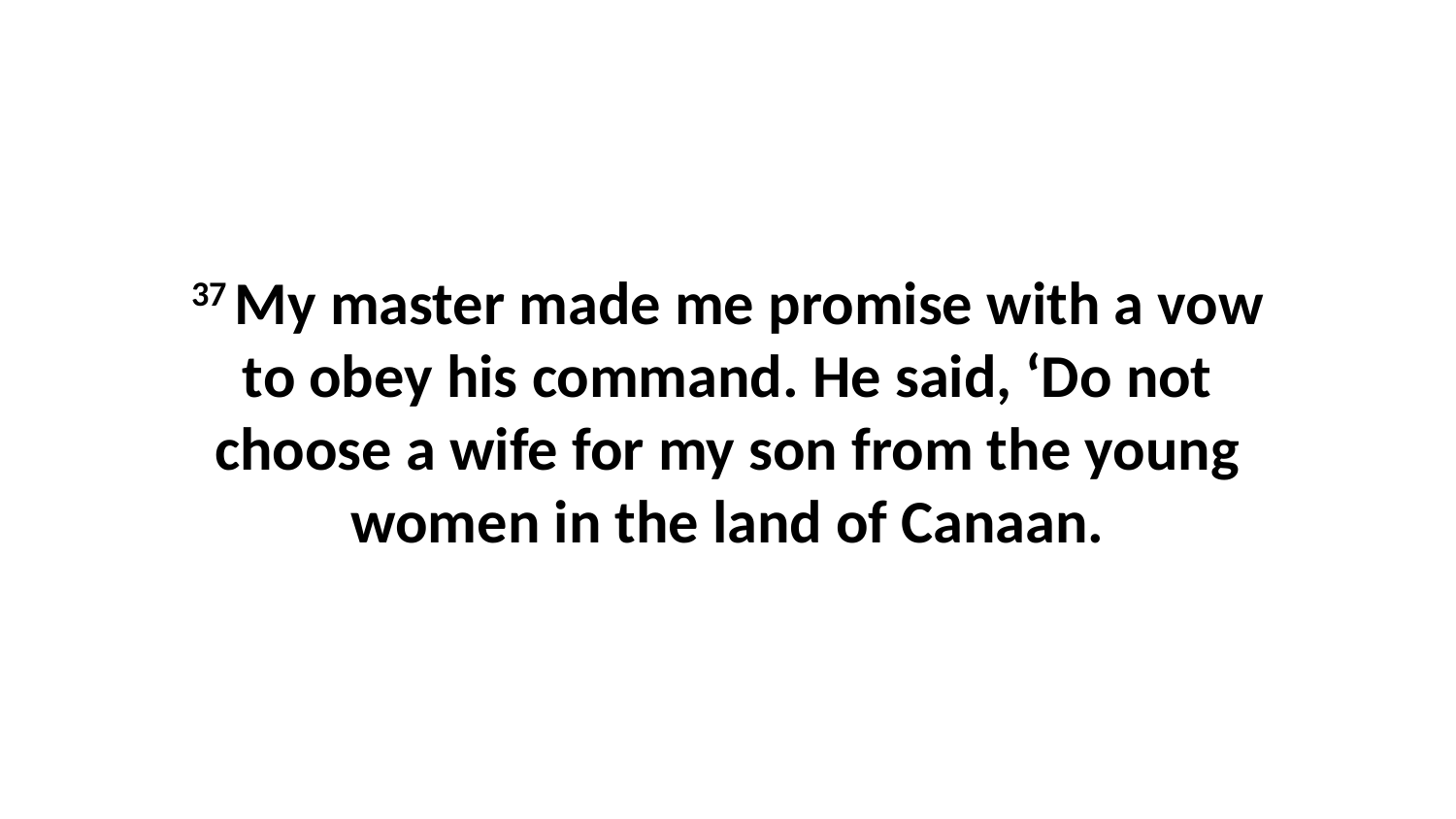

37 My master made me promise with a vow to obey his command. He said, ‘Do not choose a wife for my son from the young women in the land of Canaan.